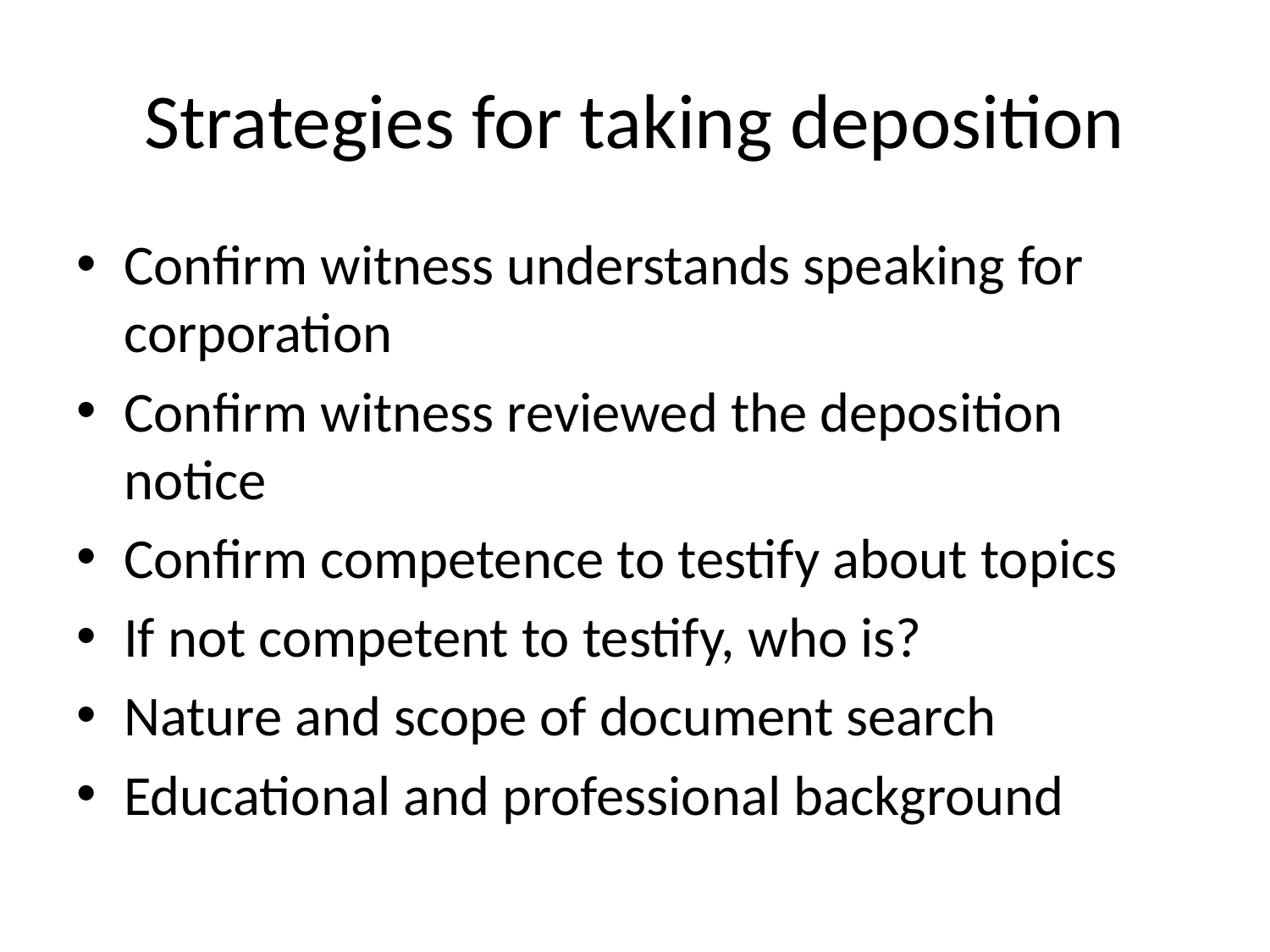

# Strategies for taking deposition
Confirm witness understands speaking for corporation
Confirm witness reviewed the deposition notice
Confirm competence to testify about topics
If not competent to testify, who is?
Nature and scope of document search
Educational and professional background